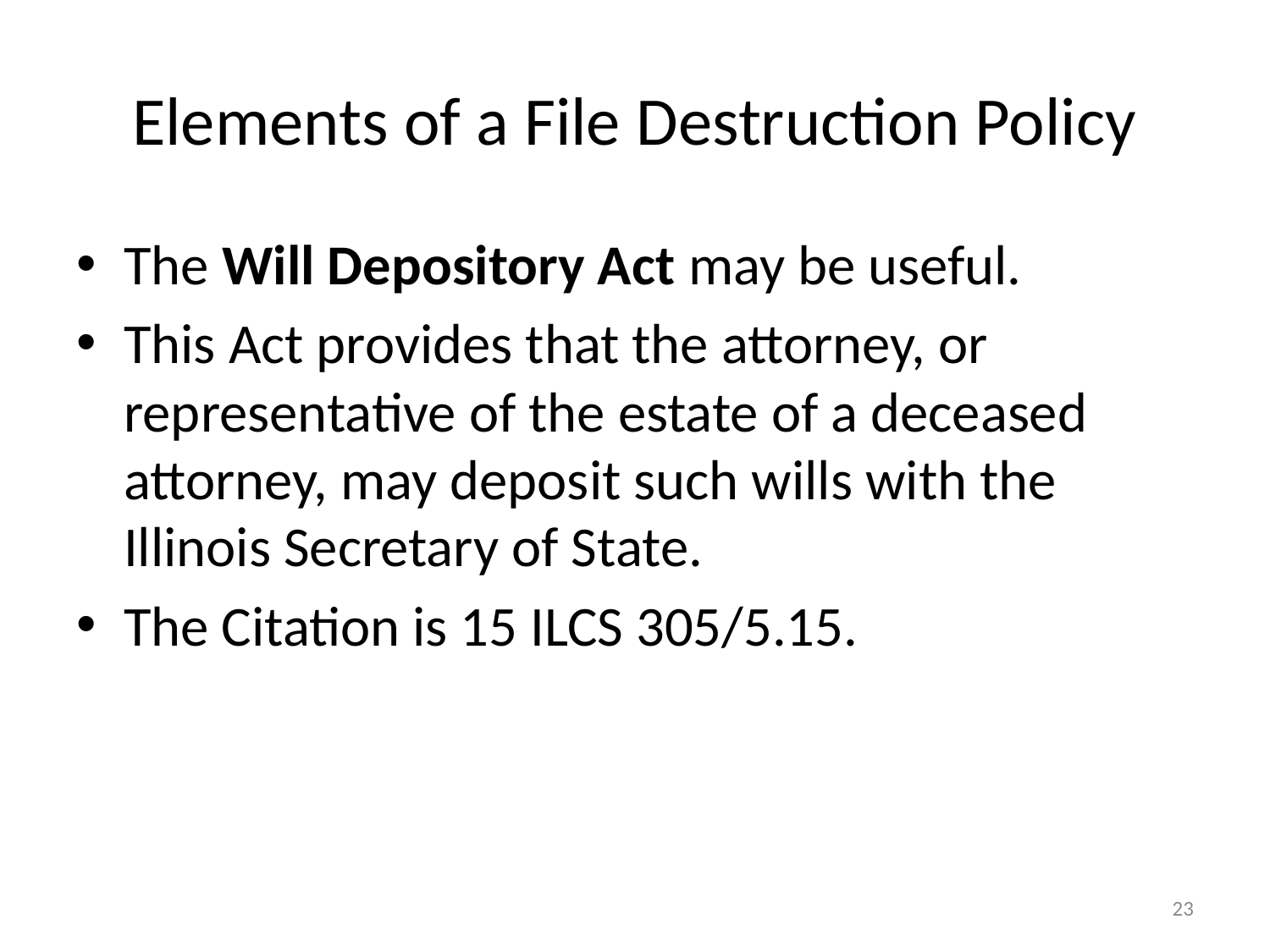

# Elements of a File Destruction Policy
The Will Depository Act may be useful.
This Act provides that the attorney, or representative of the estate of a deceased attorney, may deposit such wills with the Illinois Secretary of State.
The Citation is 15 ILCS 305/5.15.
23